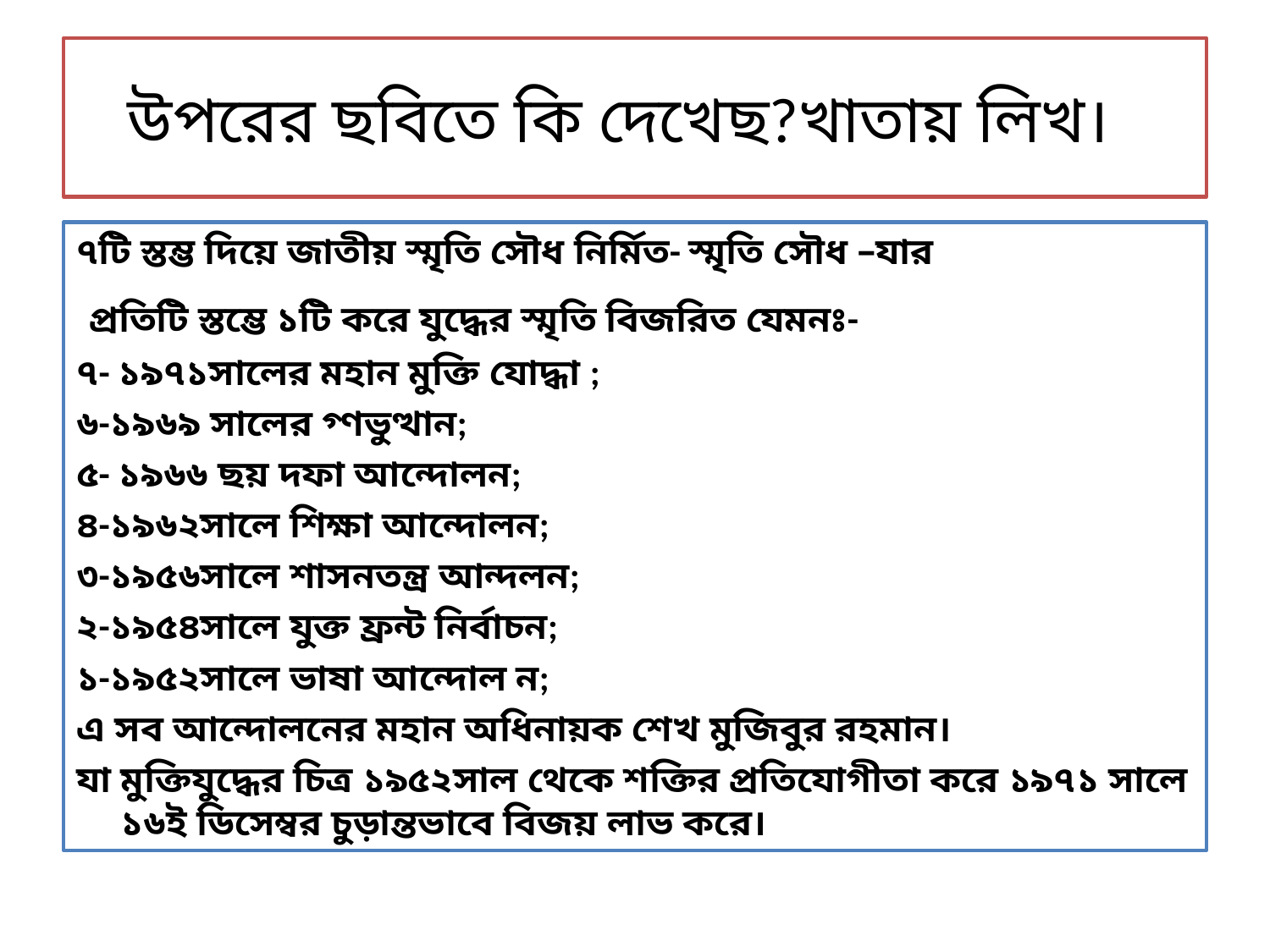

# উপরের ছবিতে কি দেখেছ?খাতায় লিখ।
৭টি স্তম্ভ দিয়ে জাতীয় স্মৃতি সৌধ নির্মিত- স্মৃতি সৌধ –যার
 প্রতিটি স্তম্ভে ১টি করে যুদ্ধের স্মৃতি বিজরিত যেমনঃ-
৭- ১৯৭১সালের মহান মুক্তি যোদ্ধা ;
৬-১৯৬৯ সালের গ্ণভুত্থান;
৫- ১৯৬৬ ছয় দফা আন্দোলন;
৪-১৯৬২সালে শিক্ষা আন্দোলন;
৩-১৯৫৬সালে শাসনতন্ত্র আন্দলন;
২-১৯৫৪সালে যুক্ত ফ্রন্ট নির্বাচন;
১-১৯৫২সালে ভাষা আন্দোল ন;
এ সব আন্দোলনের মহান অধিনায়ক শেখ মুজিবুর রহমান।
যা মুক্তিযুদ্ধের চিত্র ১৯৫২সাল থেকে শক্তির প্রতিযোগীতা করে ১৯৭১ সালে ১৬ই ডিসেম্বর চুড়ান্তভাবে বিজয় লাভ করে।